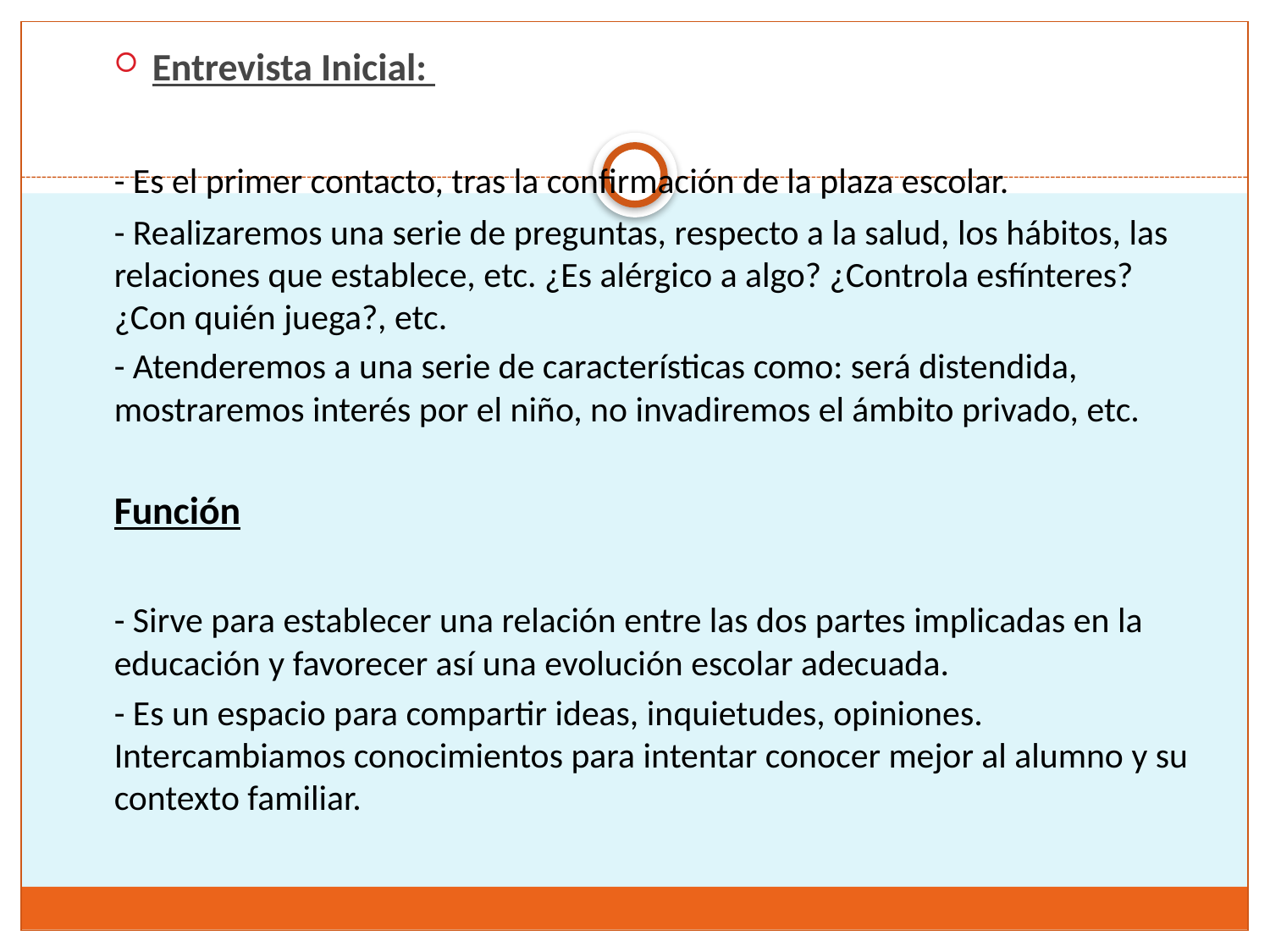

Entrevista Inicial:

	- Es el primer contacto, tras la confirmación de la plaza escolar.
	- Realizaremos una serie de preguntas, respecto a la salud, los hábitos, las relaciones que establece, etc. ¿Es alérgico a algo? ¿Controla esfínteres? ¿Con quién juega?, etc.
	- Atenderemos a una serie de características como: será distendida, mostraremos interés por el niño, no invadiremos el ámbito privado, etc.

	Función

	- Sirve para establecer una relación entre las dos partes implicadas en la educación y favorecer así una evolución escolar adecuada.
	- Es un espacio para compartir ideas, inquietudes, opiniones. Intercambiamos conocimientos para intentar conocer mejor al alumno y su contexto familiar.